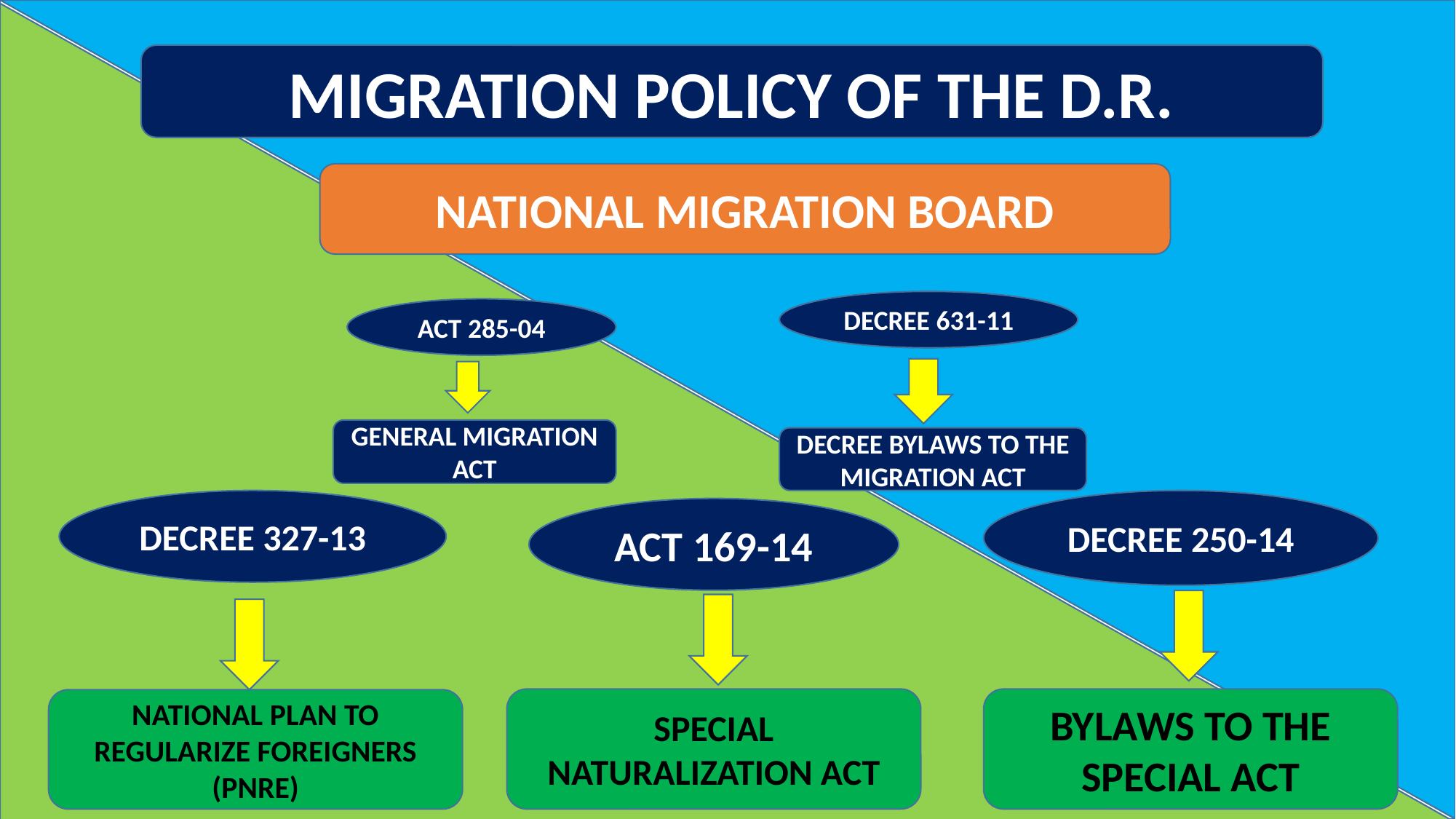

MIGRATION POLICY OF THE D.R.
NATIONAL MIGRATION BOARD
DECREE 631-11
ACT 285-04

GENERAL MIGRATION ACT
DECREE BYLAWS TO THE MIGRATION ACT
DECREE 327-13
DECREE 250-14
ACT 169-14

SPECIAL NATURALIZATION ACT
BYLAWS TO THE SPECIAL ACT
NATIONAL PLAN TO REGULARIZE FOREIGNERS (PNRE)